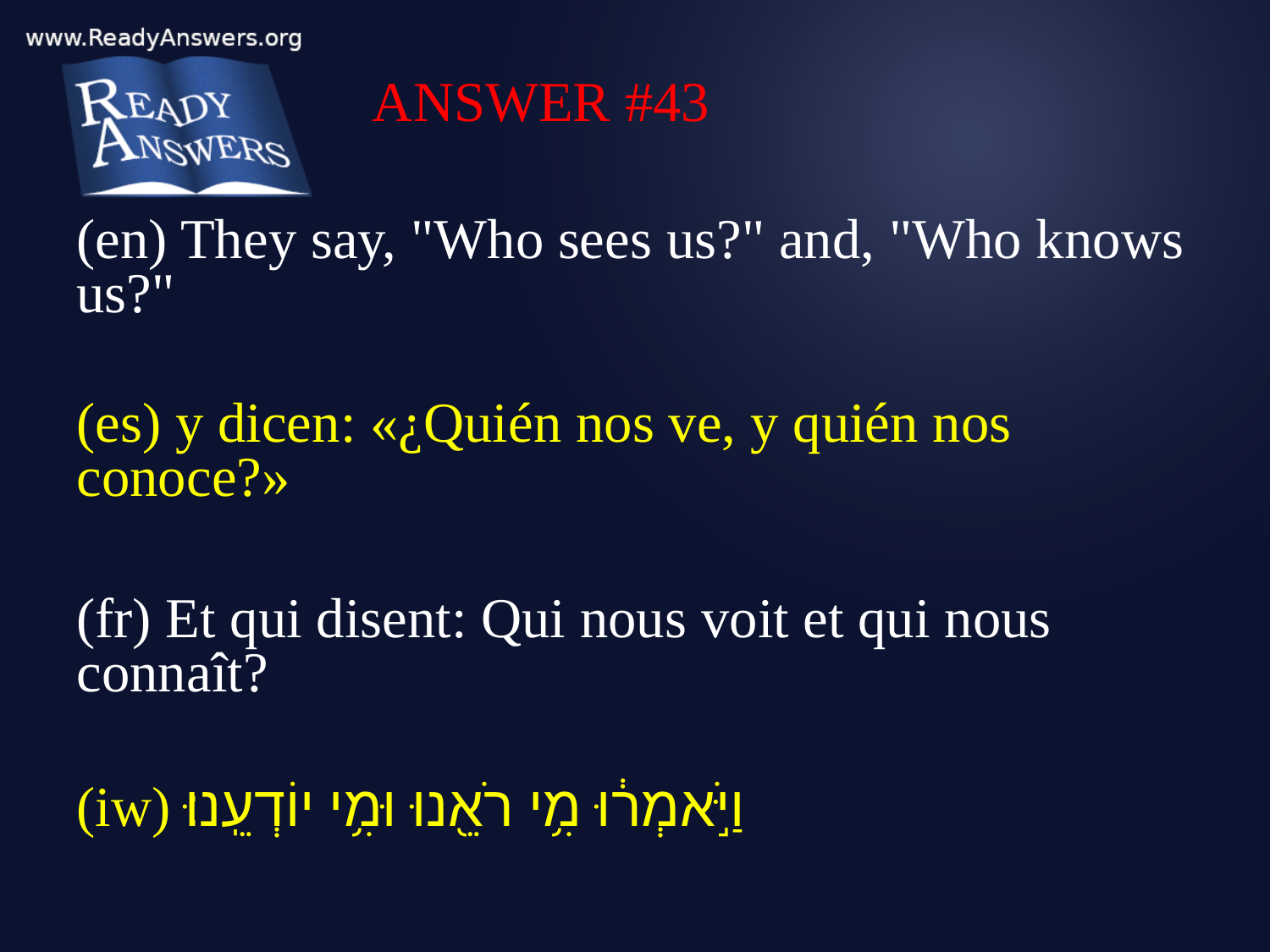

ANSWER #43
(en) They say, "Who sees us?" and, "Who knows us?"
(es) y dicen: «¿Quién nos ve, y quién nos conoce?»
(fr) Et qui disent: Qui nous voit et qui nous connaît?
(iw) וַיֹּ֣אמְר֔וּ מִ֥י רֹאֵ֖נוּ וּמִ֥י יוֹדְעֵֽנוּ׃